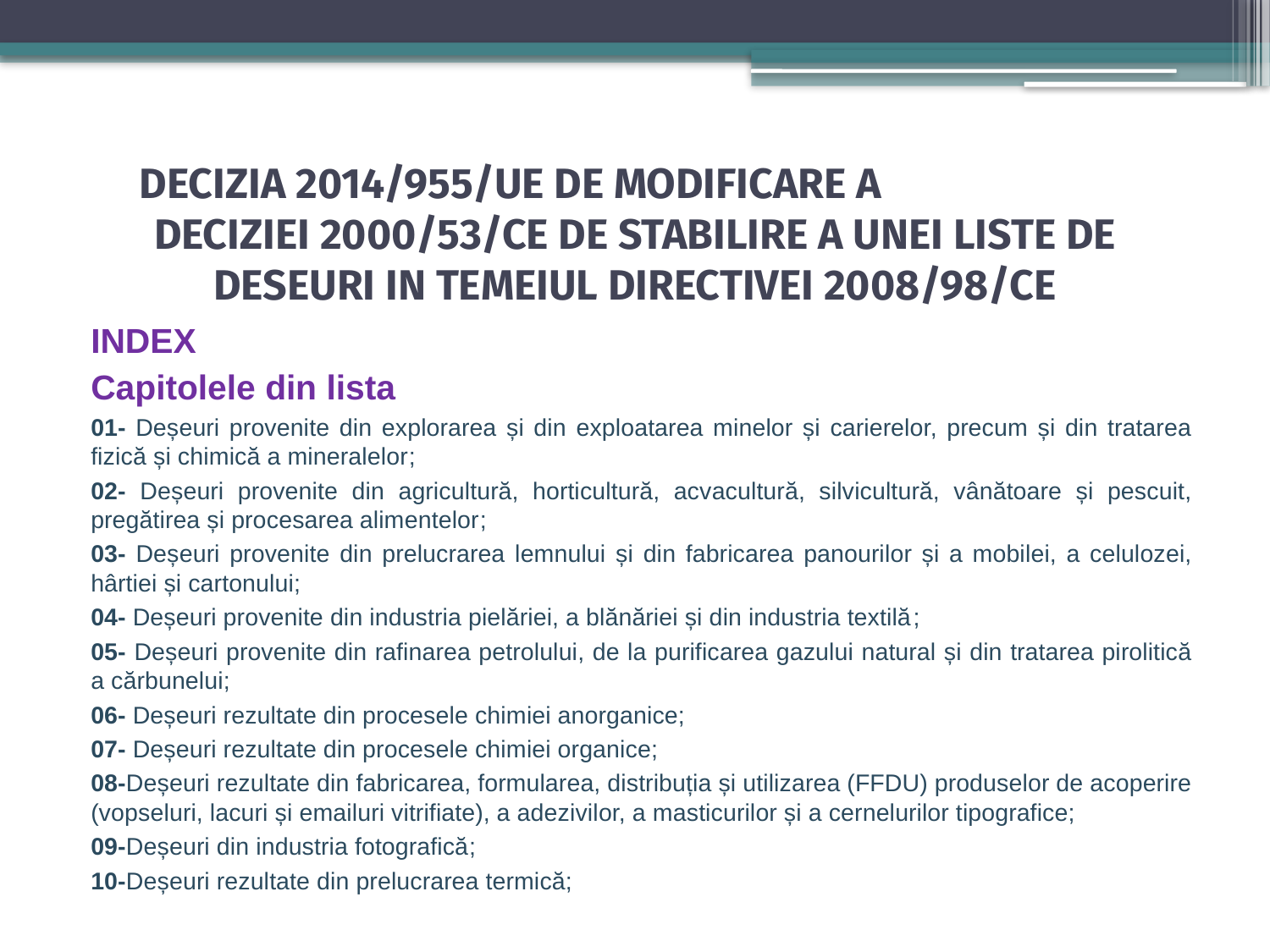

# DECIZIA 2014/955/UE DE MODIFICARE A                          DECIZIEI 2000/53/CE DE STABILIRE A UNEI LISTE DE DESEURI IN TEMEIUL DIRECTIVEI 2008/98/CE
INDEX
Capitolele din lista
01- Deșeuri provenite din explorarea și din exploatarea minelor și carierelor, precum și din tratarea fizică și chimică a mineralelor;
02- Deșeuri provenite din agricultură, horticultură, acvacultură, silvicultură, vânătoare și pescuit, pregătirea și procesarea alimentelor;
03- Deșeuri provenite din prelucrarea lemnului și din fabricarea panourilor și a mobilei, a celulozei, hârtiei și cartonului;
04- Deșeuri provenite din industria pielăriei, a blănăriei și din industria textilă;
05- Deșeuri provenite din rafinarea petrolului, de la purificarea gazului natural și din tratarea pirolitică a cărbunelui;
06- Deșeuri rezultate din procesele chimiei anorganice;
07- Deșeuri rezultate din procesele chimiei organice;
08-Deșeuri rezultate din fabricarea, formularea, distribuția și utilizarea (FFDU) produselor de acoperire (vopseluri, lacuri și emailuri vitrifiate), a adezivilor, a masticurilor și a cernelurilor tipografice;
09-Deșeuri din industria fotografică;
10-Deșeuri rezultate din prelucrarea termică;